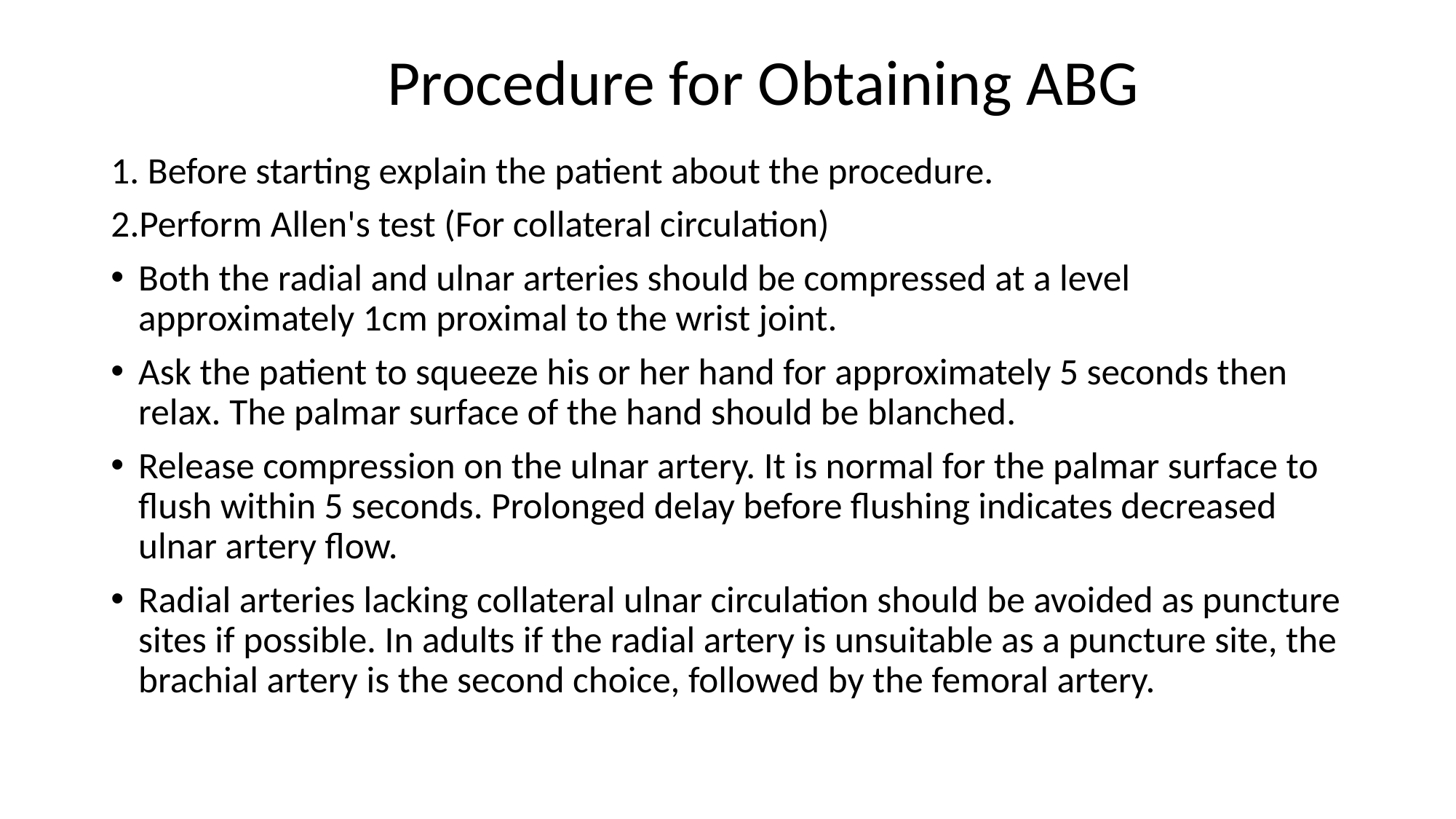

# Procedure for Obtaining ABG
1. Before starting explain the patient about the procedure.
2.Perform Allen's test (For collateral circulation)
Both the radial and ulnar arteries should be compressed at a level approximately 1cm proximal to the wrist joint.
Ask the patient to squeeze his or her hand for approximately 5 seconds then relax. The palmar surface of the hand should be blanched.
Release compression on the ulnar artery. It is normal for the palmar surface to flush within 5 seconds. Prolonged delay before flushing indicates decreased ulnar artery flow.
Radial arteries lacking collateral ulnar circulation should be avoided as puncture sites if possible. In adults if the radial artery is unsuitable as a puncture site, the brachial artery is the second choice, followed by the femoral artery.